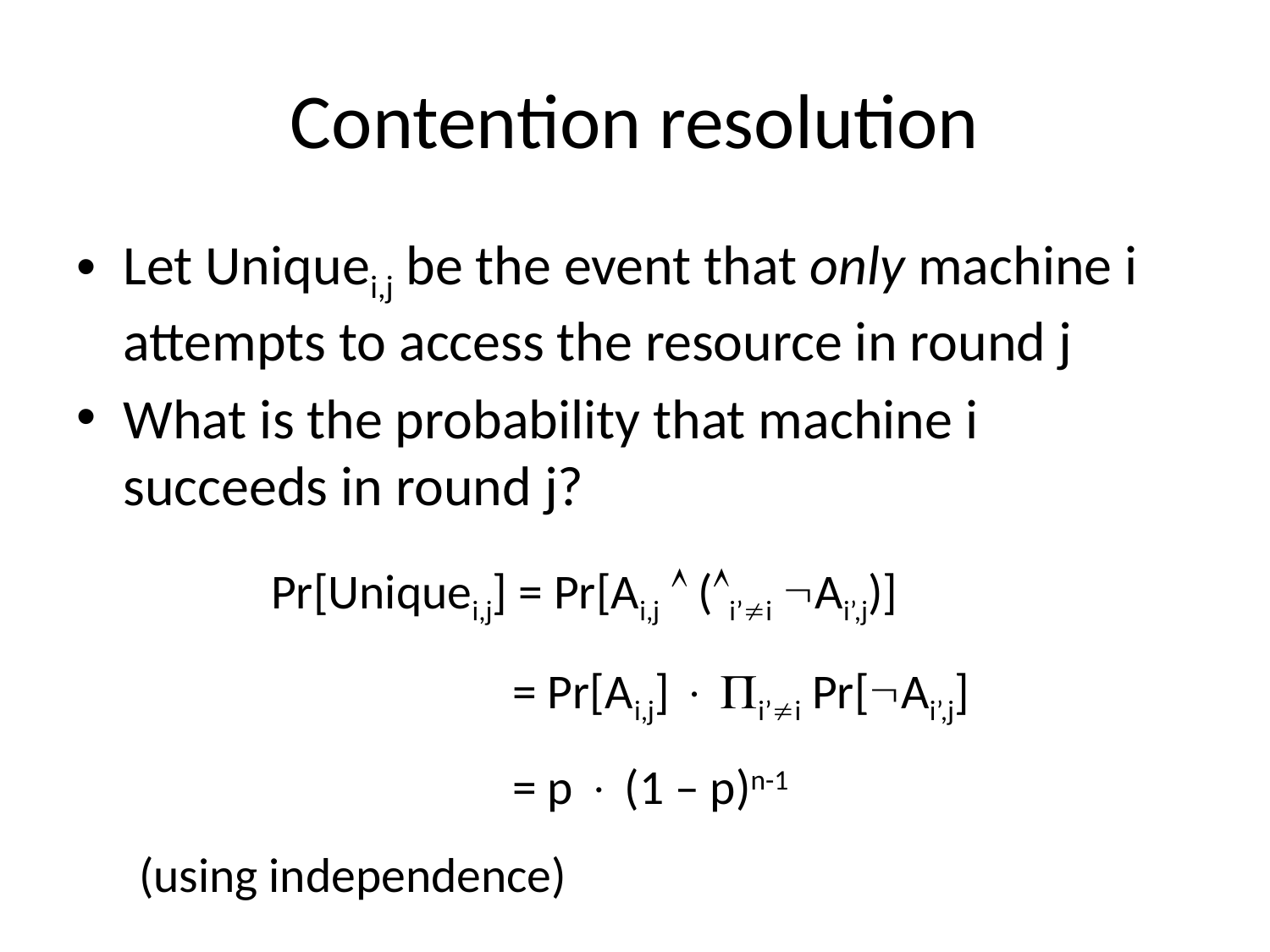

# Contention resolution
Let Uniquei,j be the event that only machine i attempts to access the resource in round j
What is the probability that machine i succeeds in round j?
            Pr[Uniquei,j] = Pr[Ai,j ∧ (∧i’≠i ¬Ai’,j)]
                                  = Pr[Ai,j] ⋅ Πi’≠i Pr[¬Ai’,j]
                                  = p ⋅ (1 – p)n-1
(using independence)